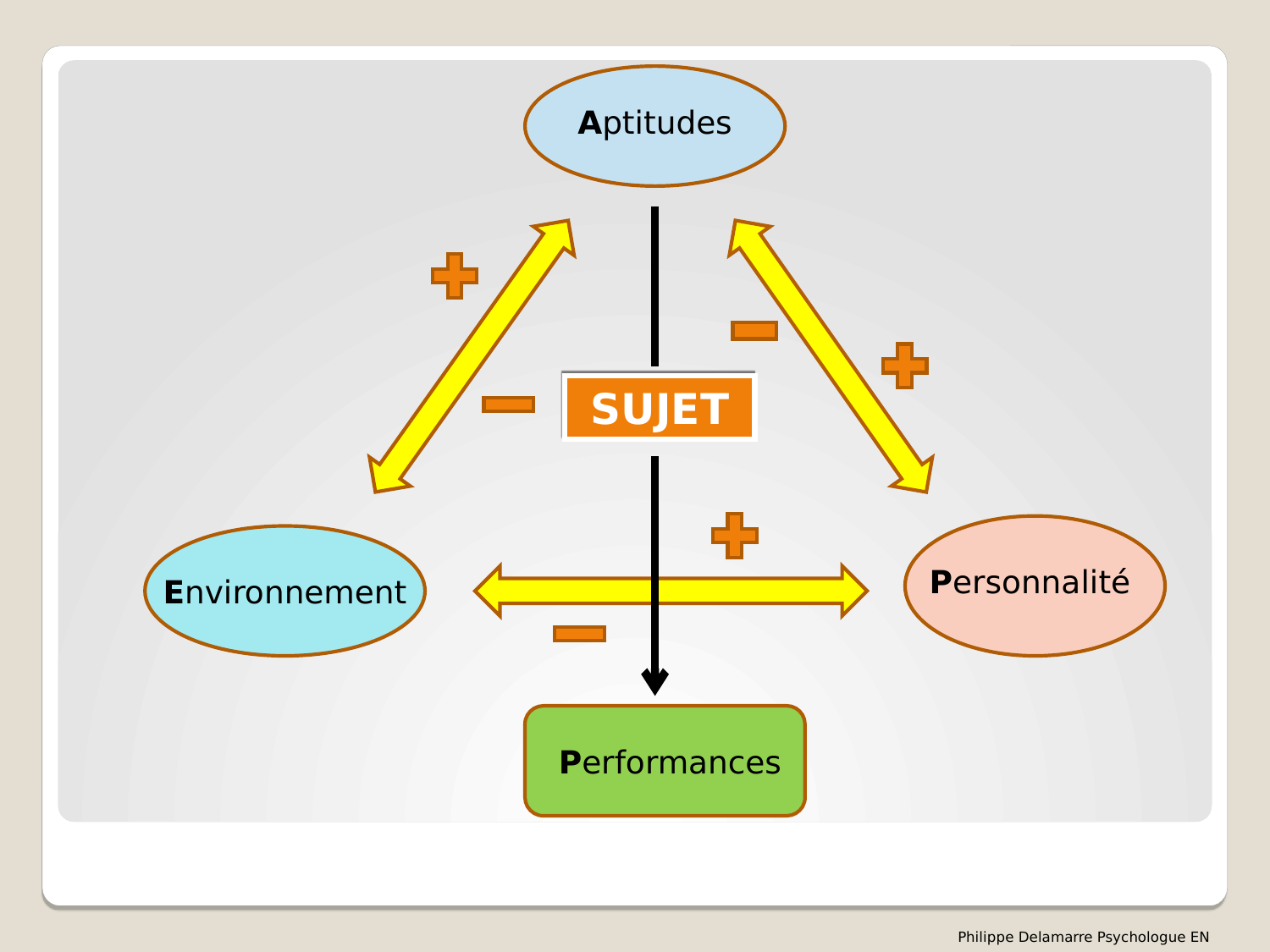

Aptitudes

SUJET

Personnalité
Environnement

Performances
Philippe Delamarre Psychologue EN